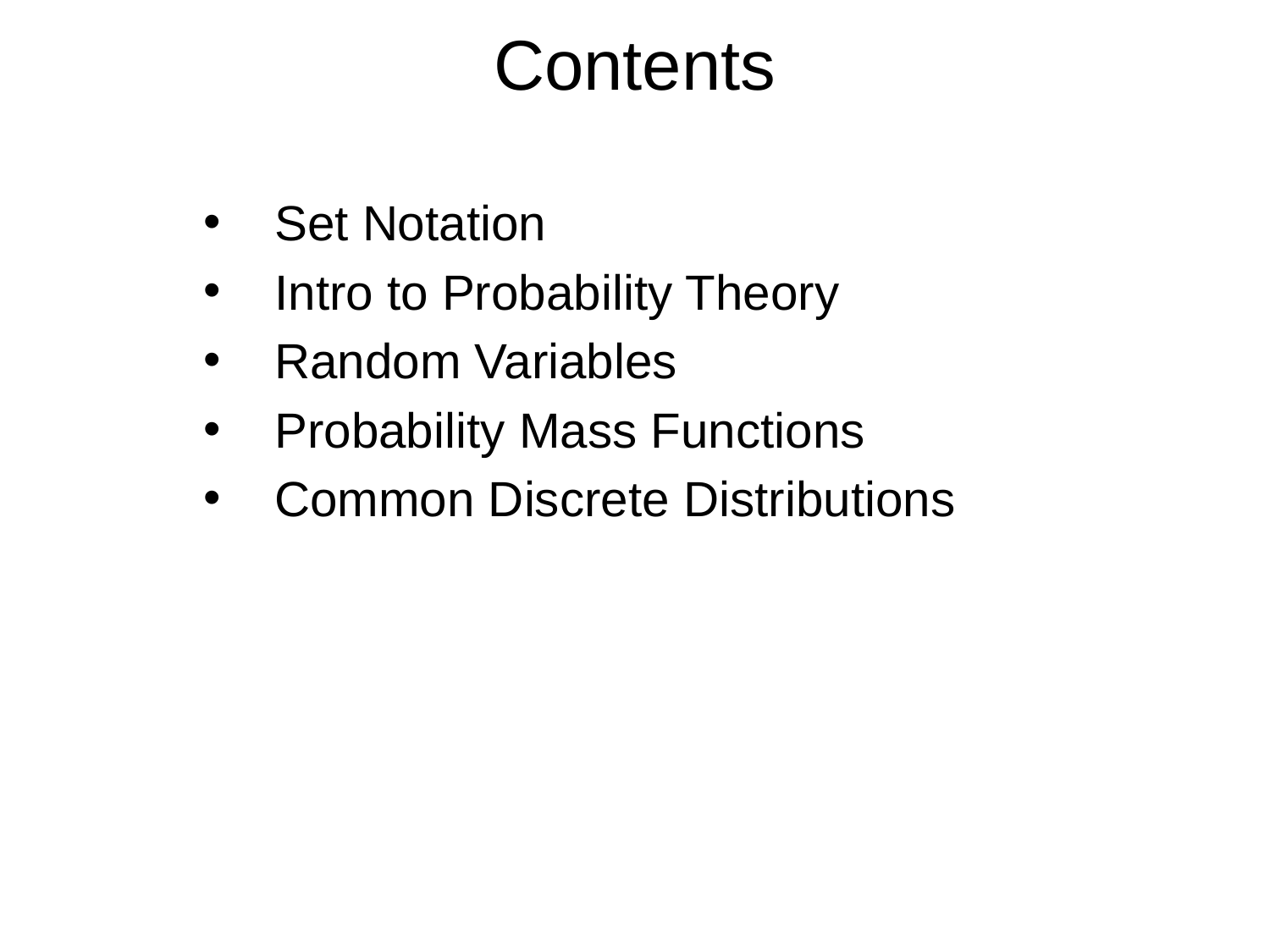

# Contents
Set Notation
Intro to Probability Theory
Random Variables
Probability Mass Functions
Common Discrete Distributions